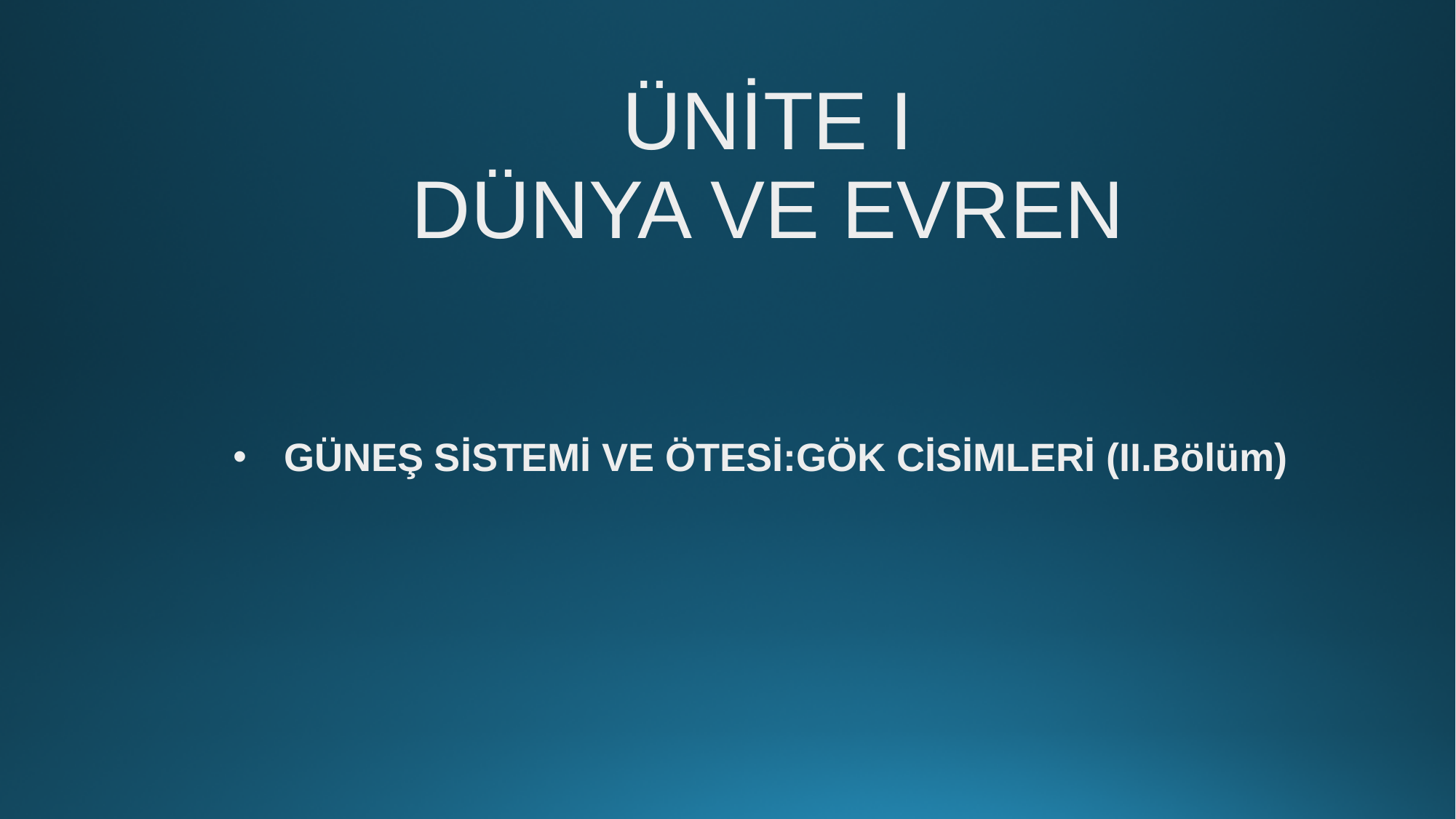

ÜNİTE I
DÜNYA VE EVREN
GÜNEŞ SİSTEMİ VE ÖTESİ:GÖK CİSİMLERİ (II.Bölüm)